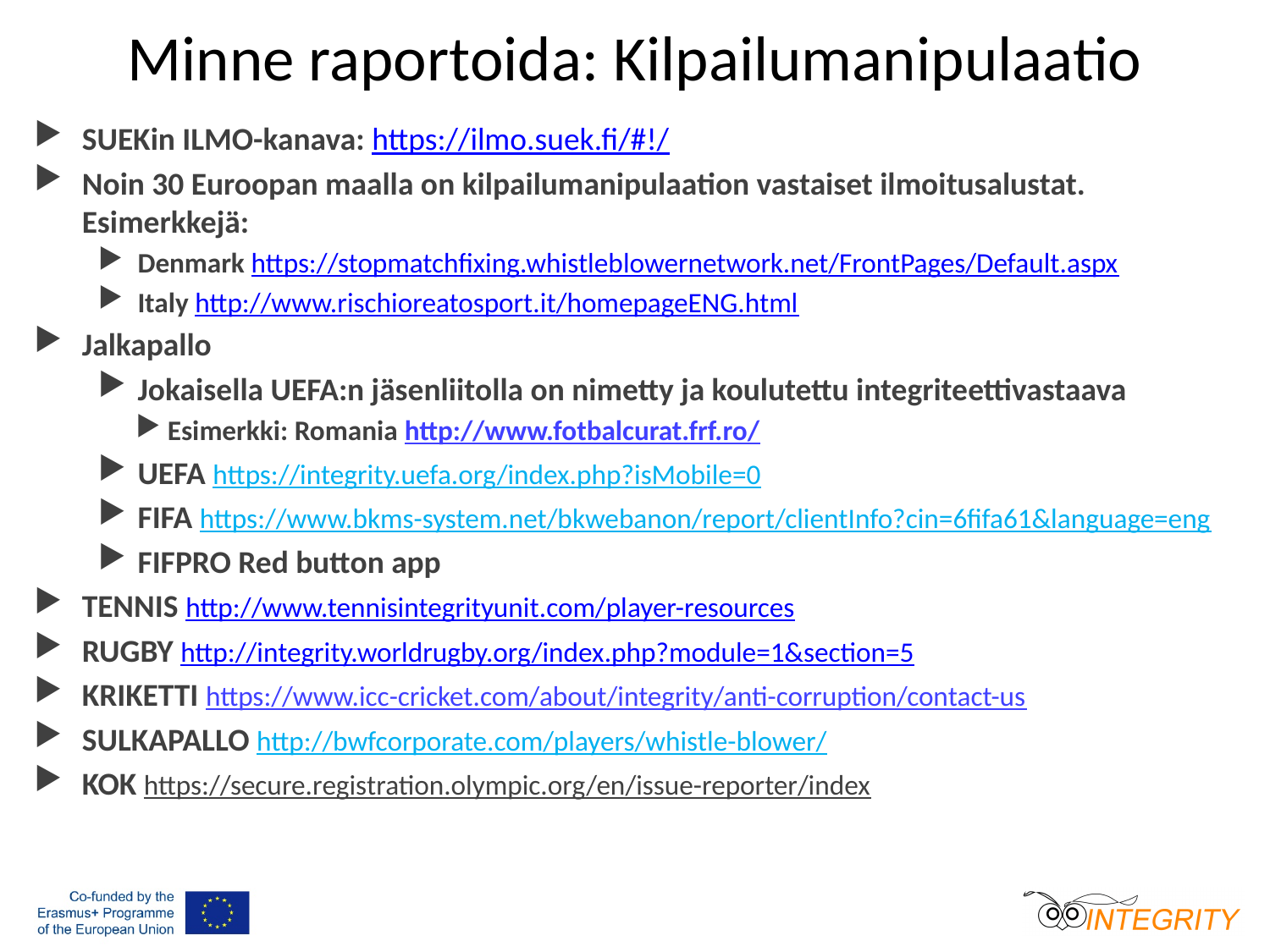

# Minne raportoida: Kilpailumanipulaatio
SUEKin ILMO-kanava: https://ilmo.suek.fi/#!/
Noin 30 Euroopan maalla on kilpailumanipulaation vastaiset ilmoitusalustat. Esimerkkejä:
Denmark https://stopmatchfixing.whistleblowernetwork.net/FrontPages/Default.aspx
Italy http://www.rischioreatosport.it/homepageENG.html
Jalkapallo
Jokaisella UEFA:n jäsenliitolla on nimetty ja koulutettu integriteettivastaava
Esimerkki: Romania http://www.fotbalcurat.frf.ro/
UEFA https://integrity.uefa.org/index.php?isMobile=0
FIFA https://www.bkms-system.net/bkwebanon/report/clientInfo?cin=6fifa61&language=eng
FIFPRO Red button app
TENNIS http://www.tennisintegrityunit.com/player-resources
RUGBY http://integrity.worldrugby.org/index.php?module=1&section=5
KRIKETTI https://www.icc-cricket.com/about/integrity/anti-corruption/contact-us
SULKAPALLO http://bwfcorporate.com/players/whistle-blower/
KOK https://secure.registration.olympic.org/en/issue-reporter/index